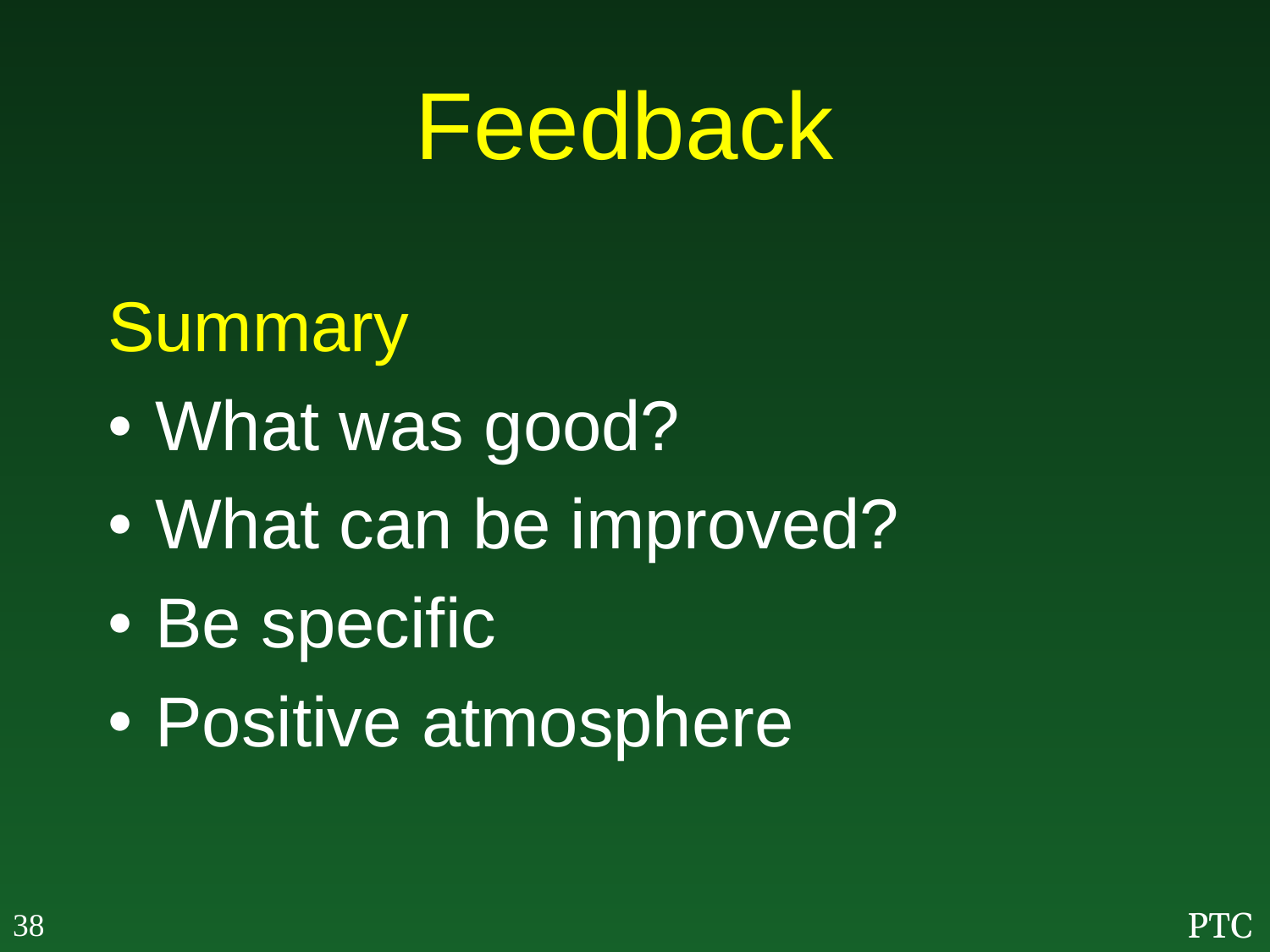

# Feedback
Summary
What was good?
What can be improved?
Be specific
Positive atmosphere
38